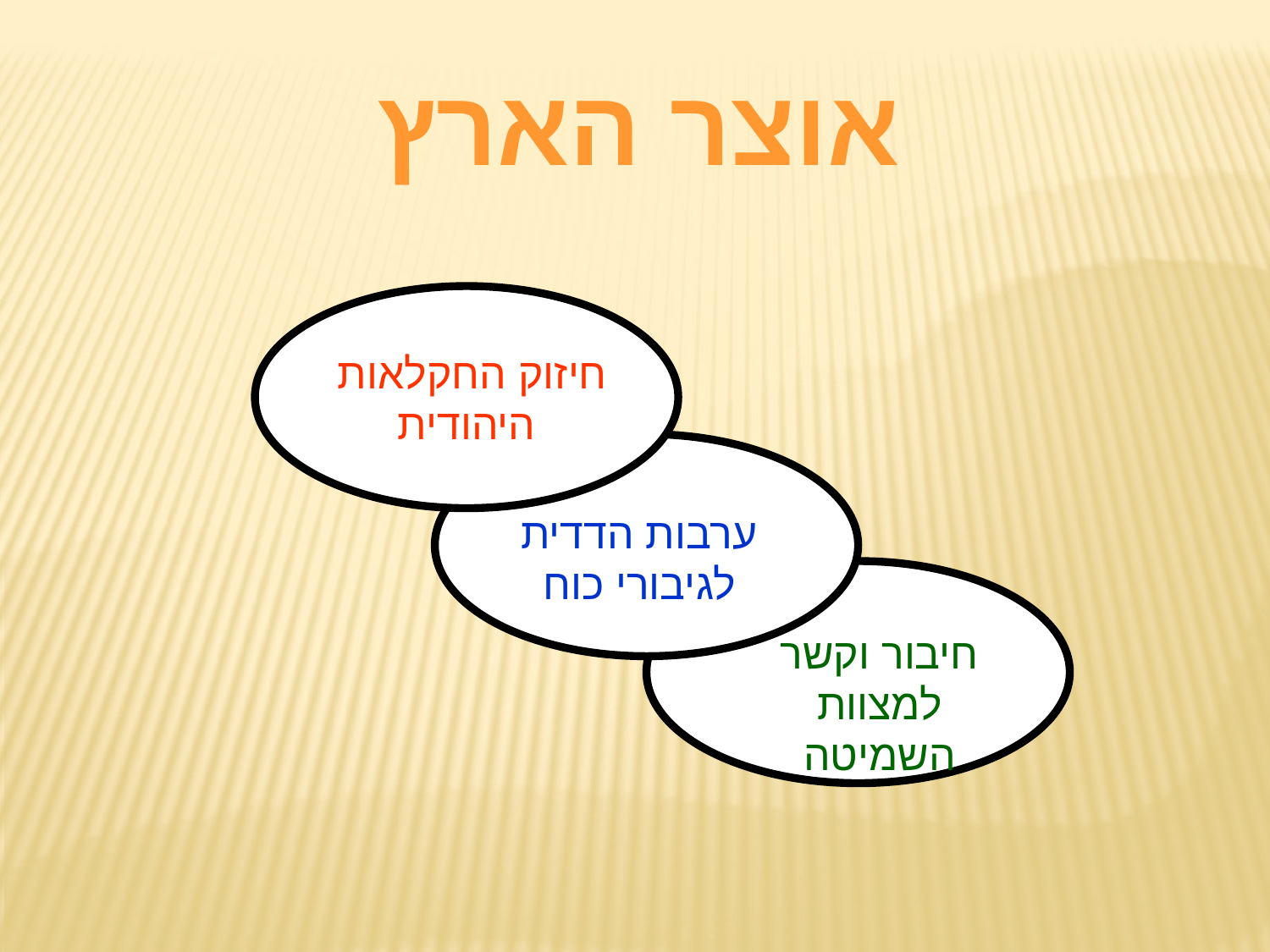

אוצר הארץ
חיזוק החקלאות
היהודית

ערבות הדדית
לגיבורי כוח
חיבור וקשר
למצוות השמיטה